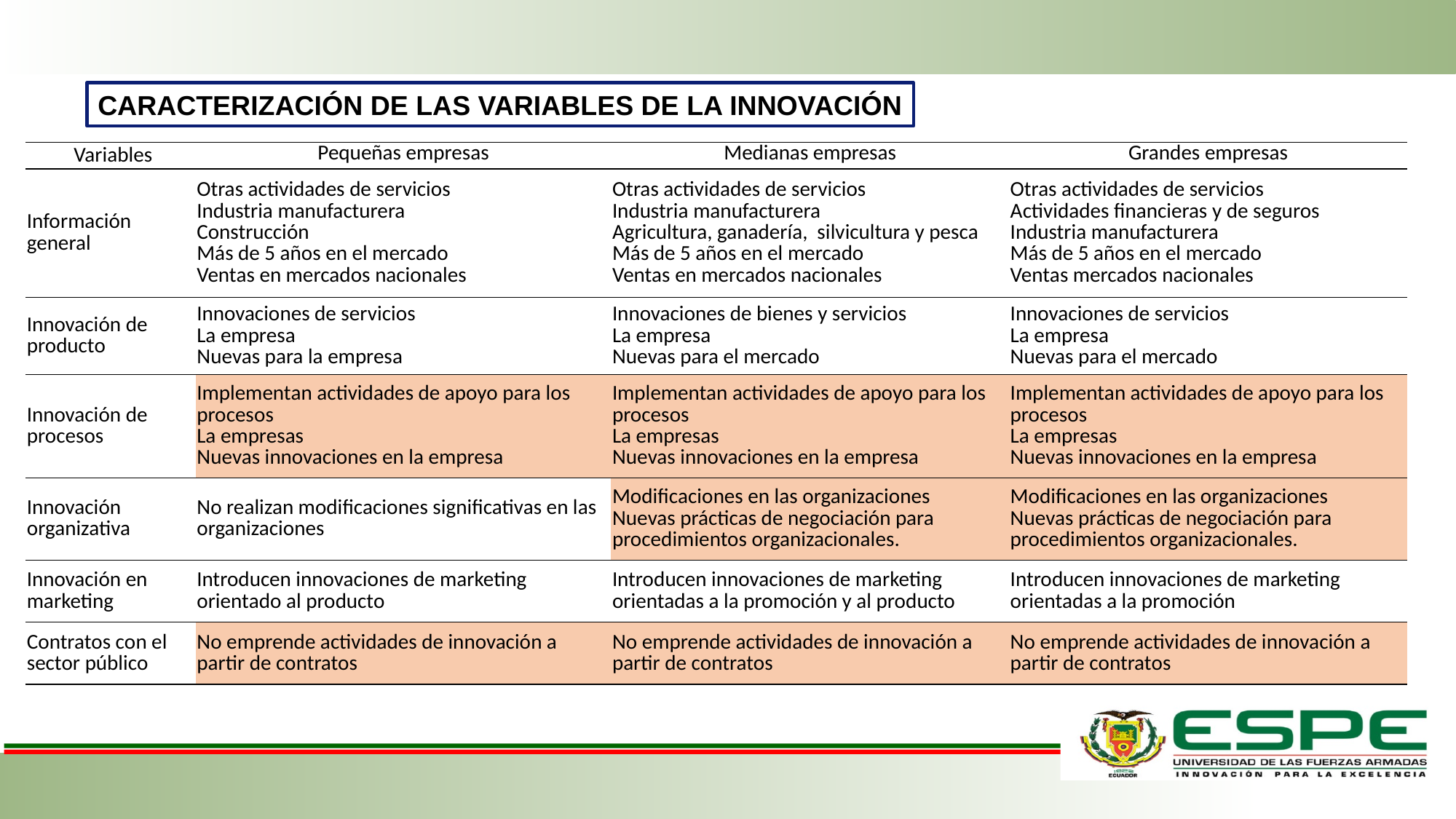

CARACTERIZACIÓN DE LAS VARIABLES DE LA INNOVACIÓN
| Variables | Pequeñas empresas | Medianas empresas | Grandes empresas |
| --- | --- | --- | --- |
| Información general | Otras actividades de servicios Industria manufacturera Construcción Más de 5 años en el mercado Ventas en mercados nacionales | Otras actividades de servicios Industria manufacturera Agricultura, ganadería, silvicultura y pesca Más de 5 años en el mercado Ventas en mercados nacionales | Otras actividades de servicios Actividades financieras y de seguros Industria manufacturera Más de 5 años en el mercado Ventas mercados nacionales |
| Innovación de producto | Innovaciones de servicios La empresa Nuevas para la empresa | Innovaciones de bienes y servicios La empresa Nuevas para el mercado | Innovaciones de servicios La empresa Nuevas para el mercado |
| Innovación de procesos | Implementan actividades de apoyo para los procesos La empresas Nuevas innovaciones en la empresa | Implementan actividades de apoyo para los procesos La empresas Nuevas innovaciones en la empresa | Implementan actividades de apoyo para los procesos La empresas Nuevas innovaciones en la empresa |
| Innovación organizativa | No realizan modificaciones significativas en las organizaciones | Modificaciones en las organizaciones Nuevas prácticas de negociación para procedimientos organizacionales. | Modificaciones en las organizaciones Nuevas prácticas de negociación para procedimientos organizacionales. |
| Innovación en marketing | Introducen innovaciones de marketing orientado al producto | Introducen innovaciones de marketing orientadas a la promoción y al producto | Introducen innovaciones de marketing orientadas a la promoción |
| Contratos con el sector público | No emprende actividades de innovación a partir de contratos | No emprende actividades de innovación a partir de contratos | No emprende actividades de innovación a partir de contratos |